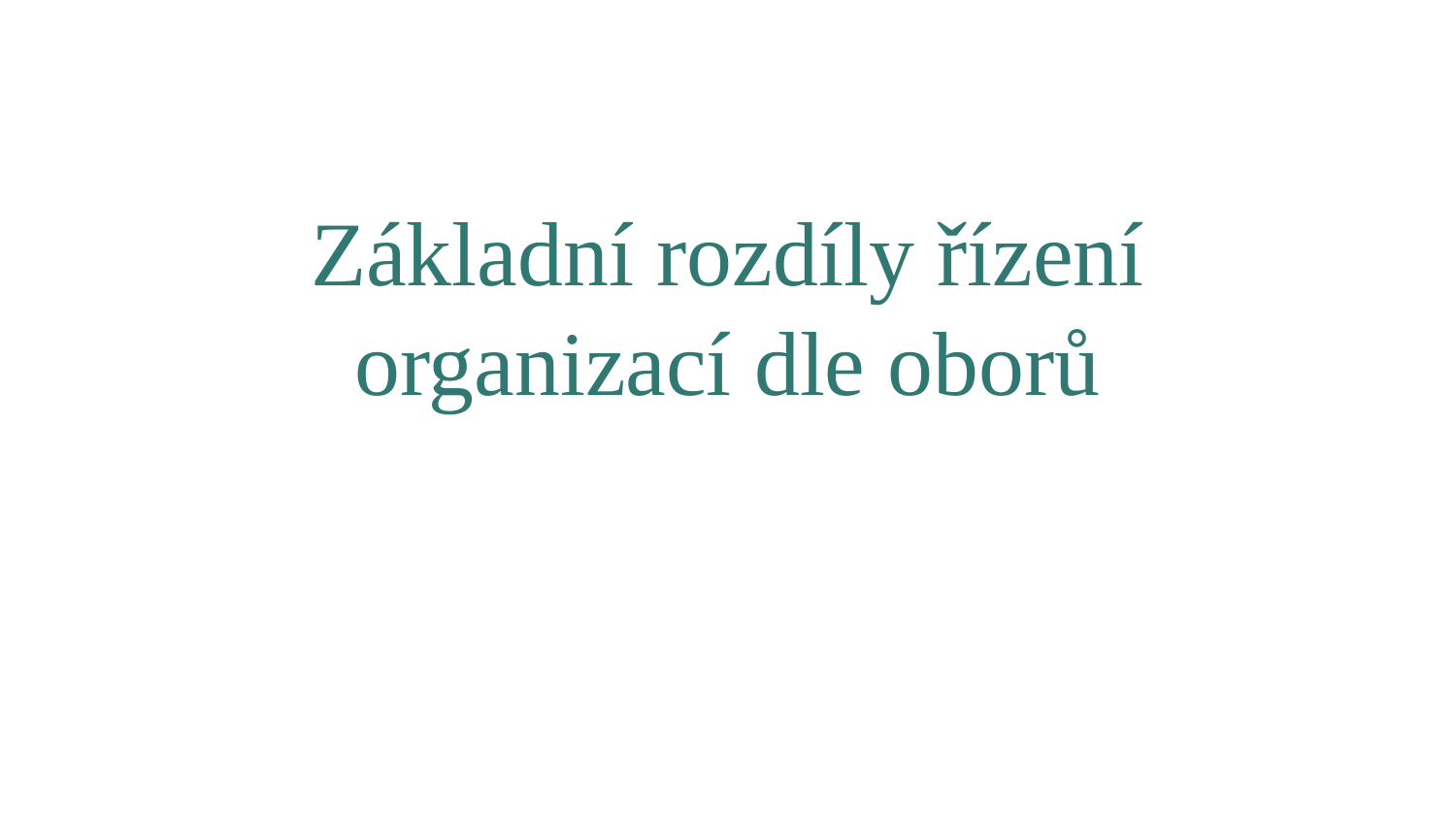

# Základní rozdíly řízení organizací dle oborů